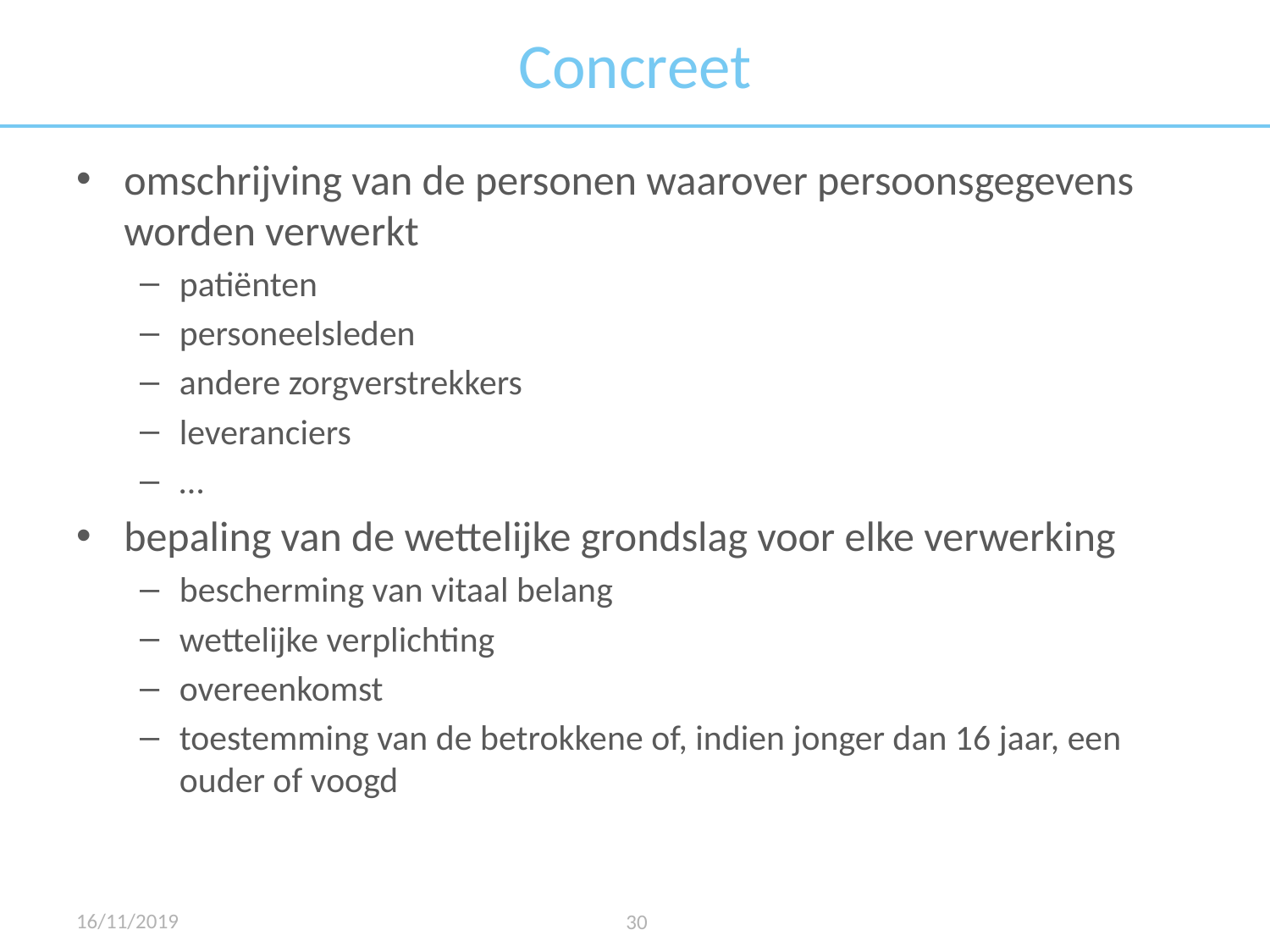

# Concreet
omschrijving van de personen waarover persoonsgegevens worden verwerkt
patiënten
personeelsleden
andere zorgverstrekkers
leveranciers
…
bepaling van de wettelijke grondslag voor elke verwerking
bescherming van vitaal belang
wettelijke verplichting
overeenkomst
toestemming van de betrokkene of, indien jonger dan 16 jaar, een ouder of voogd

16/11/2019
30